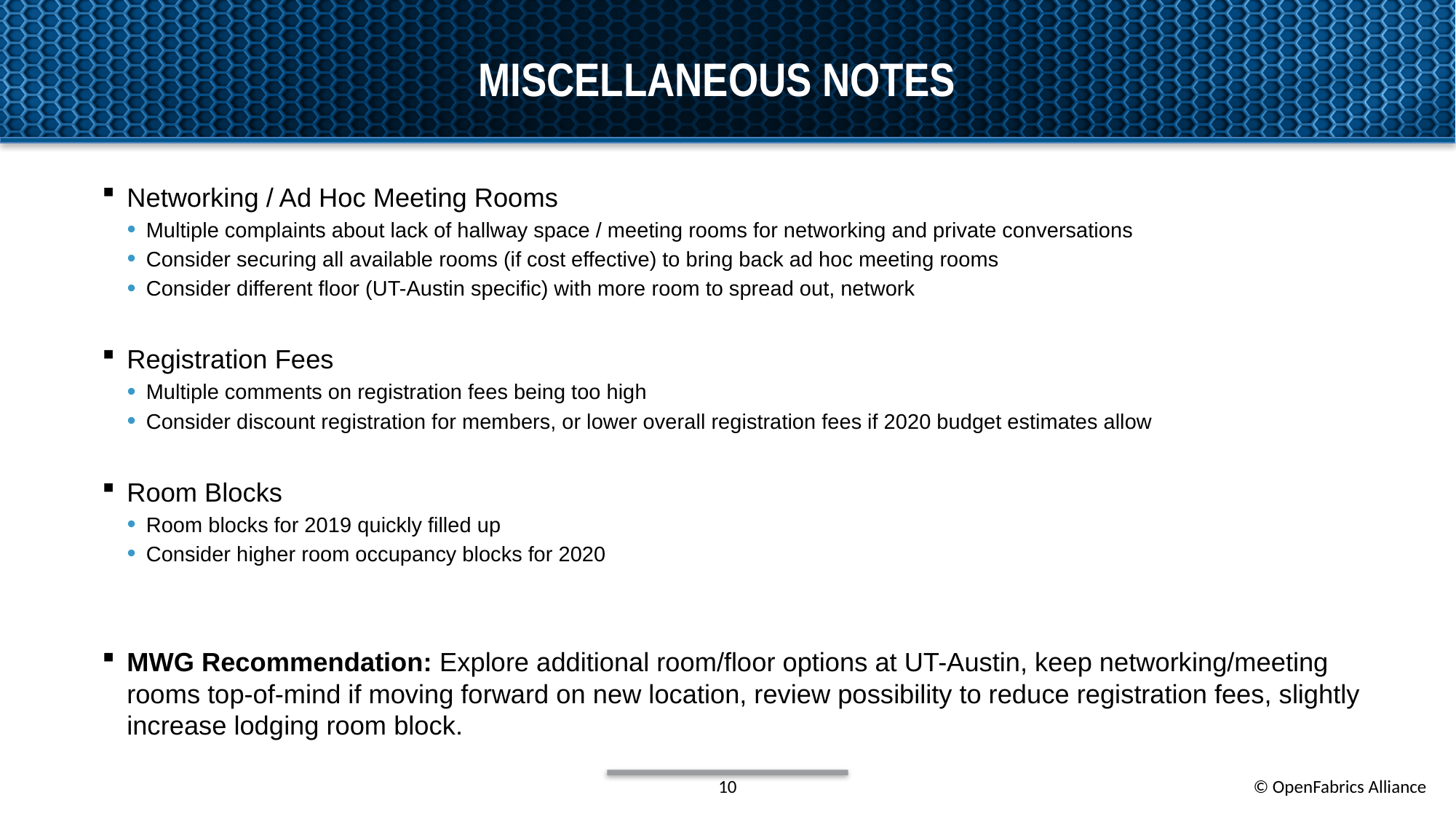

# Miscellaneous Notes

Networking / Ad Hoc Meeting Rooms
Multiple complaints about lack of hallway space / meeting rooms for networking and private conversations
Consider securing all available rooms (if cost effective) to bring back ad hoc meeting rooms
Consider different floor (UT-Austin specific) with more room to spread out, network

Registration Fees
Multiple comments on registration fees being too high
Consider discount registration for members, or lower overall registration fees if 2020 budget estimates allow

Room Blocks
Room blocks for 2019 quickly filled up
Consider higher room occupancy blocks for 2020

MWG Recommendation: Explore additional room/floor options at UT-Austin, keep networking/meeting rooms top-of-mind if moving forward on new location, review possibility to reduce registration fees, slightly increase lodging room block.

10
© OpenFabrics Alliance